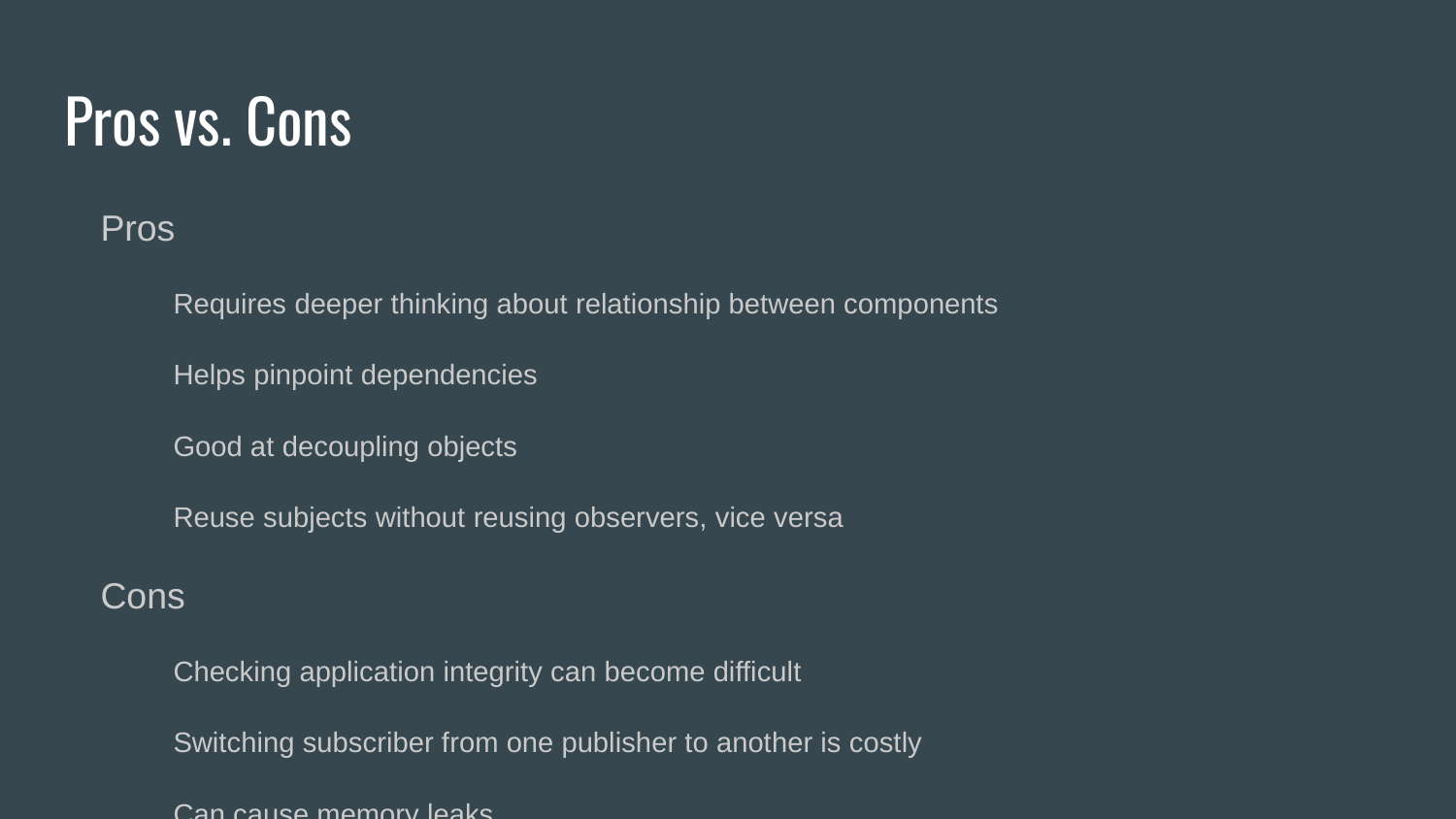

# Pros vs. Cons
Pros
Requires deeper thinking about relationship between components
Helps pinpoint dependencies
Good at decoupling objects
Reuse subjects without reusing observers, vice versa
Cons
Checking application integrity can become difficult
Switching subscriber from one publisher to another is costly
Can cause memory leaks